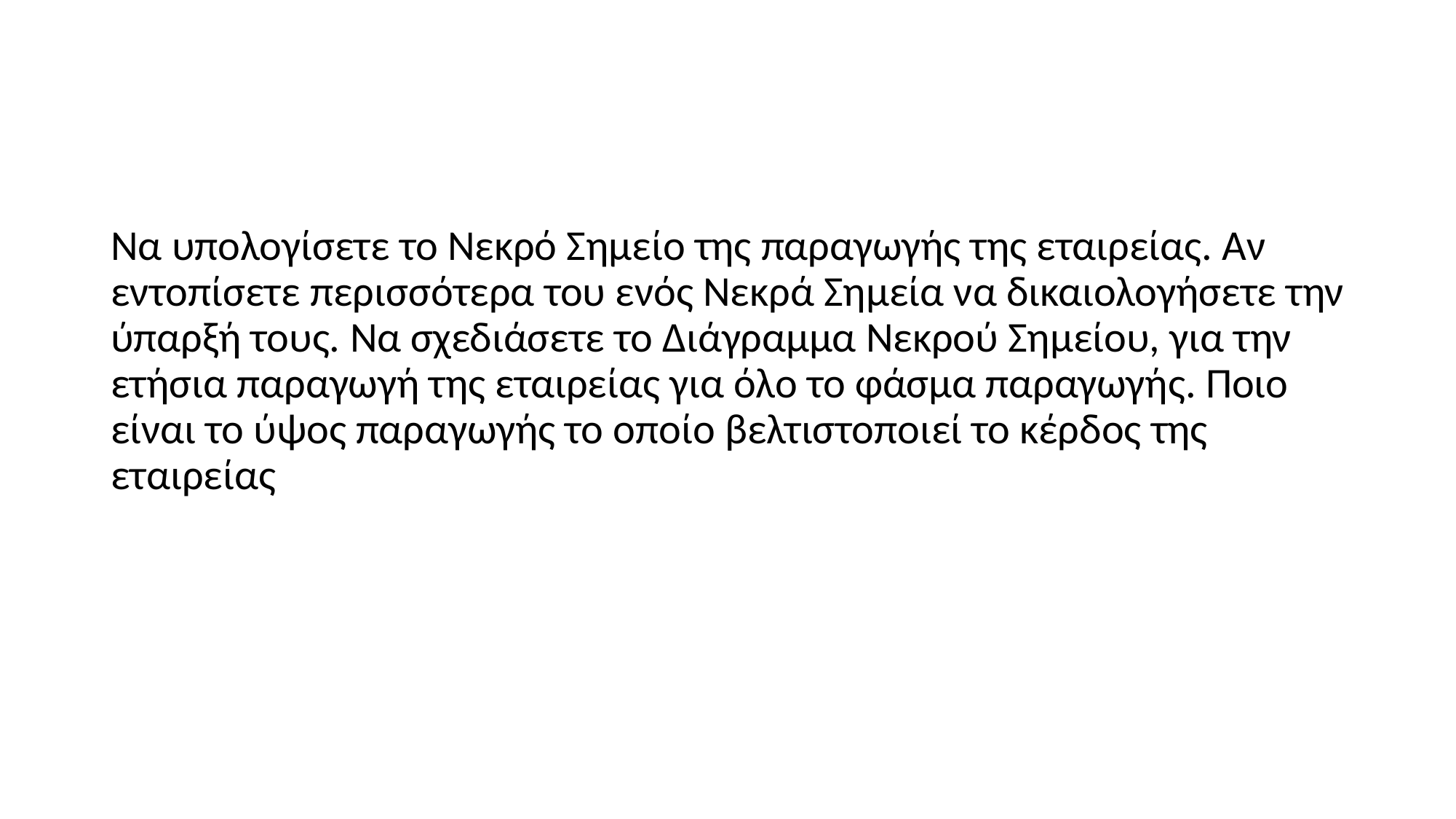

Να υπολογίσετε το Νεκρό Σημείο της παραγωγής της εταιρείας. Αν εντοπίσετε περισσότερα του ενός Νεκρά Σημεία να δικαιολογήσετε την ύπαρξή τους. Να σχεδιάσετε το Διάγραμμα Νεκρού Σημείου, για την ετήσια παραγωγή της εταιρείας για όλο το φάσμα παραγωγής. Ποιο είναι το ύψος παραγωγής το οποίο βελτιστοποιεί το κέρδος της εταιρείας